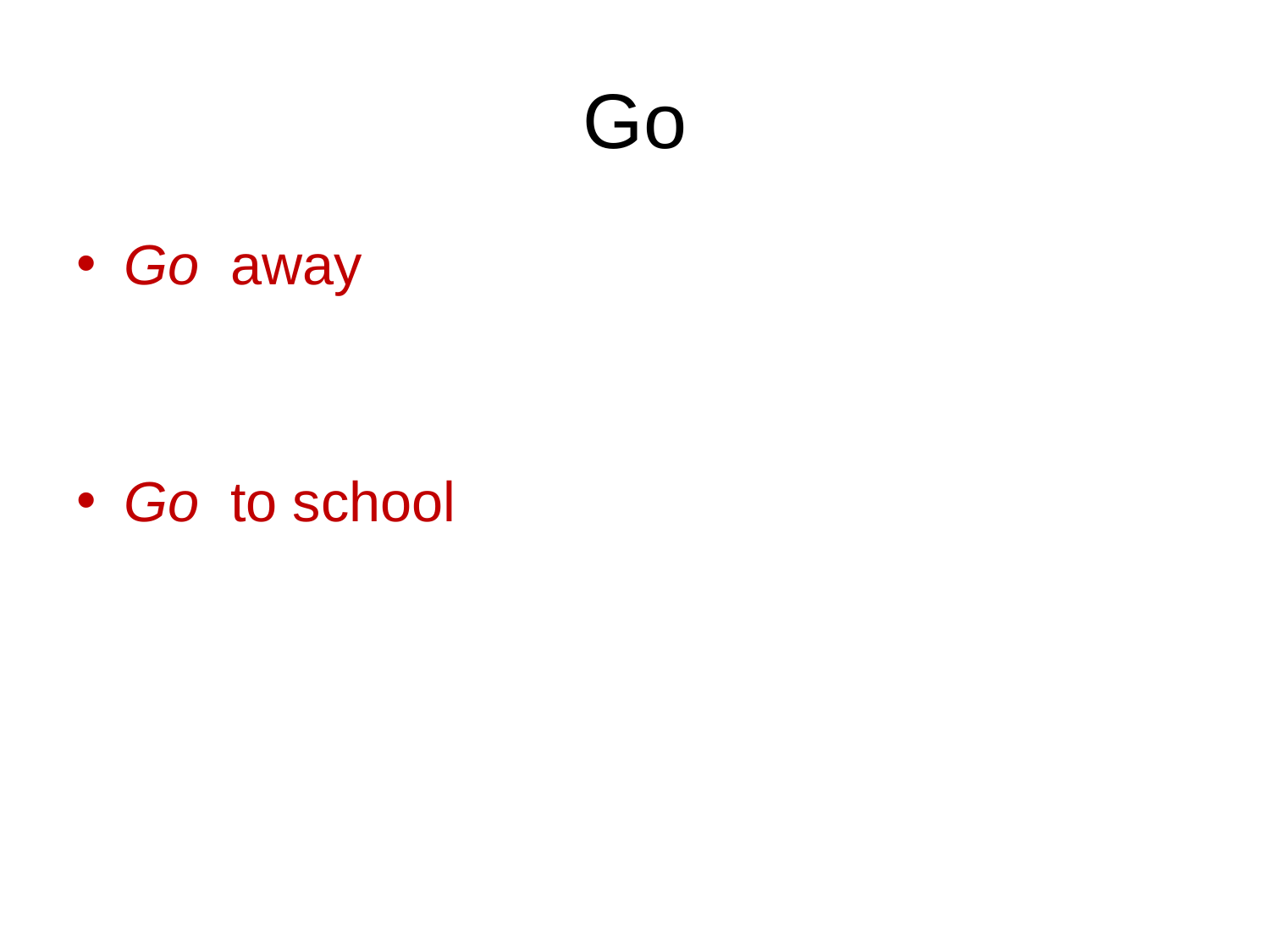

# Go
Go  away

Go  to school